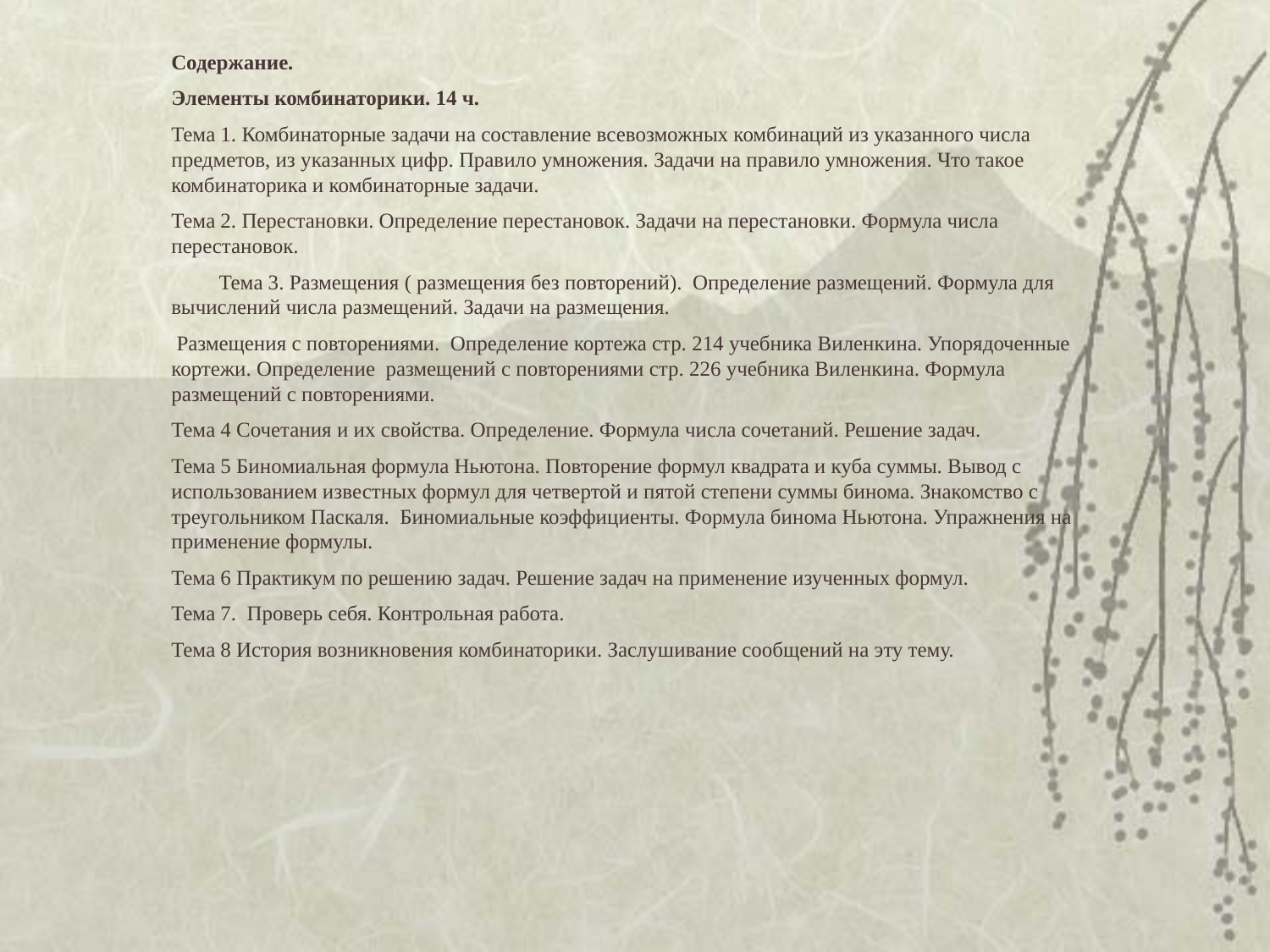

Содержание.
Элементы комбинаторики. 14 ч.
Тема 1. Комбинаторные задачи на составление всевозможных комбинаций из указанного числа предметов, из указанных цифр. Правило умножения. Задачи на правило умножения. Что такое комбинаторика и комбинаторные задачи.
Тема 2. Перестановки. Определение перестановок. Задачи на перестановки. Формула числа перестановок.
         Тема 3. Размещения ( размещения без повторений).  Определение размещений. Формула для вычислений числа размещений. Задачи на размещения.
 Размещения с повторениями.  Определение кортежа стр. 214 учебника Виленкина. Упорядоченные кортежи. Определение  размещений с повторениями стр. 226 учебника Виленкина. Формула размещений с повторениями.
Тема 4 Сочетания и их свойства. Определение. Формула числа сочетаний. Решение задач.
Тема 5 Биномиальная формула Ньютона. Повторение формул квадрата и куба суммы. Вывод с использованием известных формул для четвертой и пятой степени суммы бинома. Знакомство с треугольником Паскаля.  Биномиальные коэффициенты. Формула бинома Ньютона. Упражнения на применение формулы.
Тема 6 Практикум по решению задач. Решение задач на применение изученных формул.
Тема 7.  Проверь себя. Контрольная работа.
Тема 8 История возникновения комбинаторики. Заслушивание сообщений на эту тему.